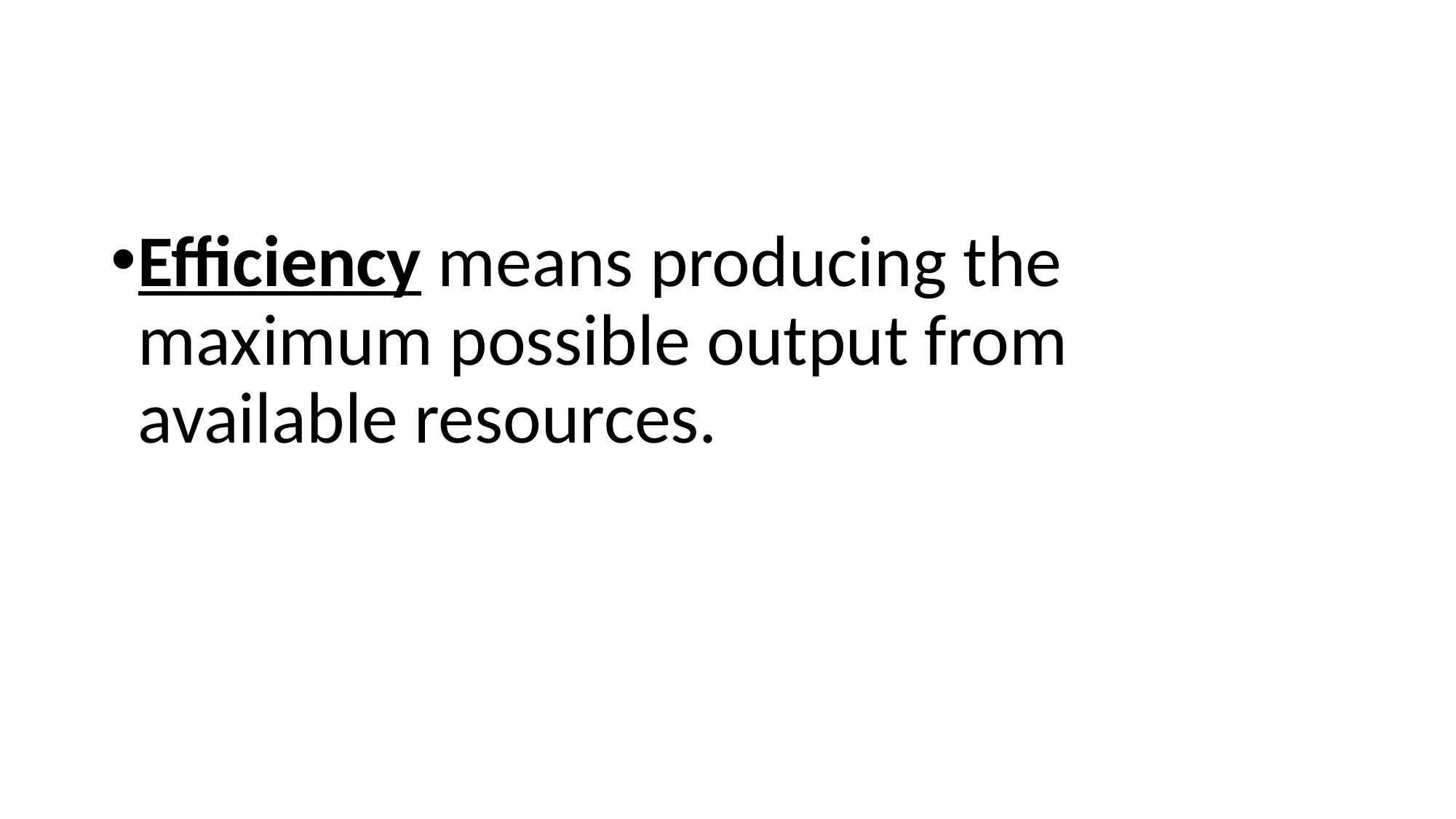

#
Efficiency means producing the maximum possible output from available resources.